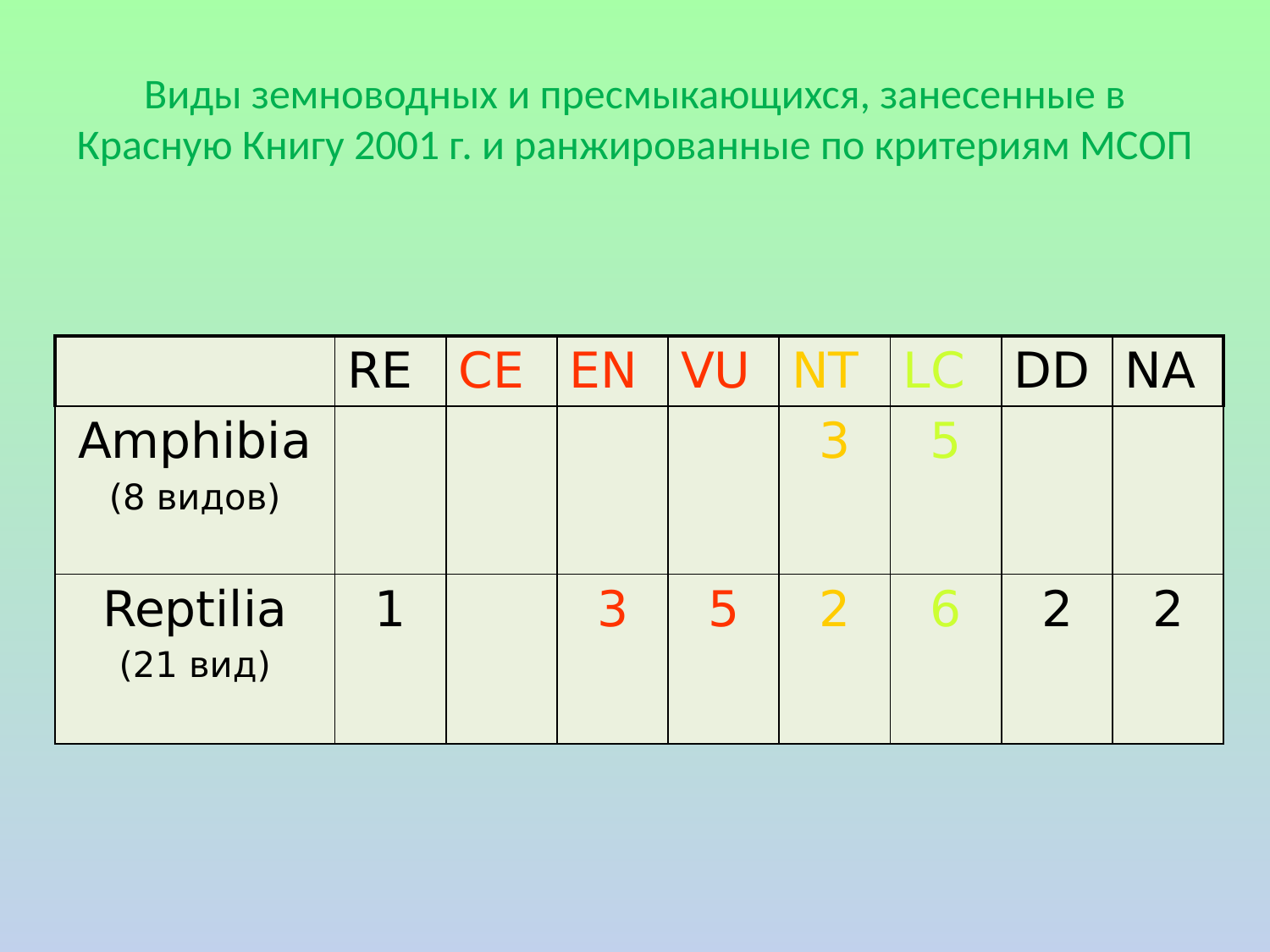

# Виды земноводных и пресмыкающихся, занесенные в Красную Книгу 2001 г. и ранжированные по критериям МСОП
|  | RE | CE | EN | VU | NT | LC | DD | NA |
| --- | --- | --- | --- | --- | --- | --- | --- | --- |
| Amphibia (8 видов) |  |  |  |  | 3 | 5 |  |  |
| Reptilia (21 вид) | 1 |  | 3 | 5 | 2 | 6 | 2 | 2 |